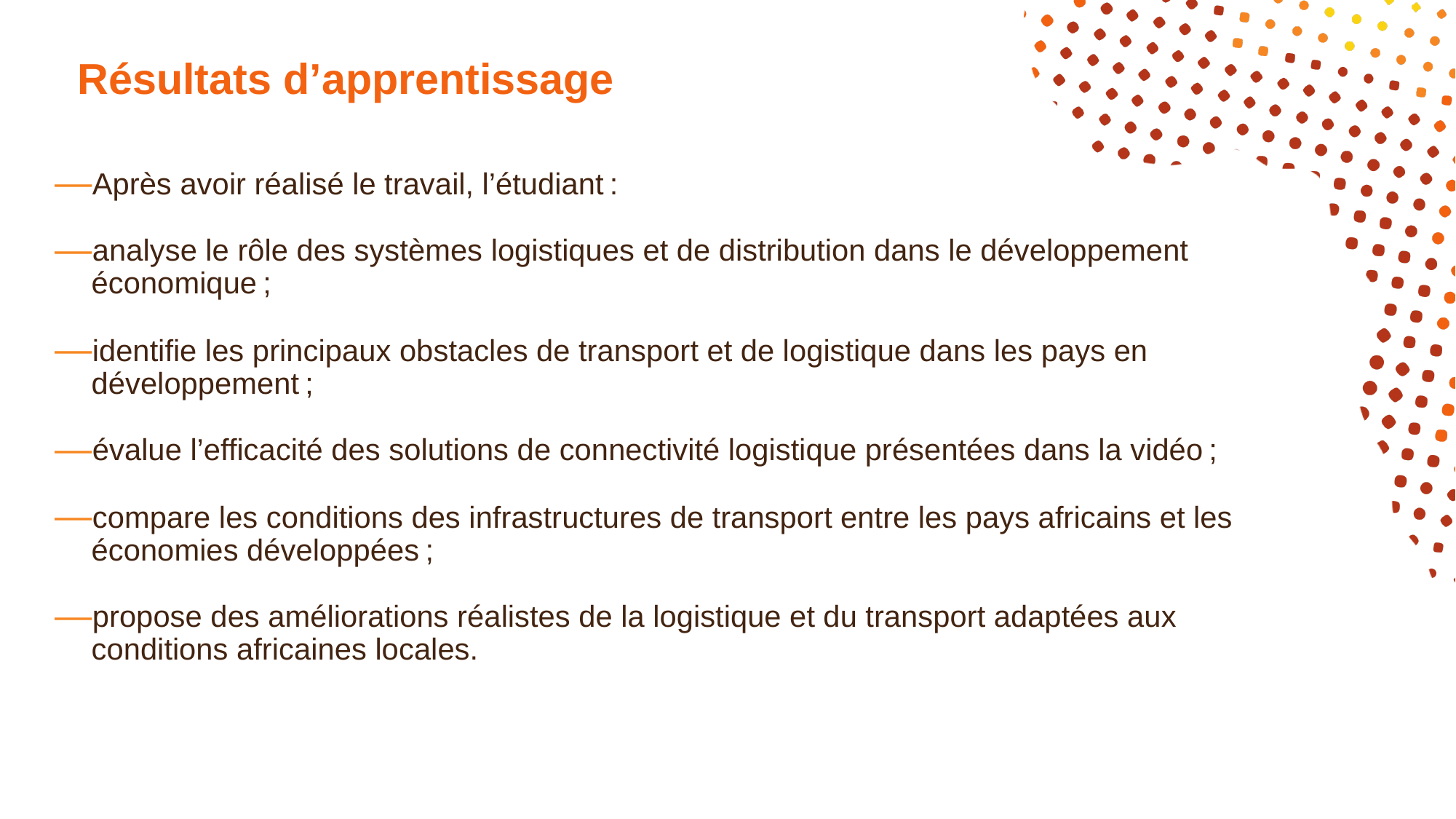

# Résultats d’apprentissage
Après avoir réalisé le travail, l’étudiant :
analyse le rôle des systèmes logistiques et de distribution dans le développement économique ;
identifie les principaux obstacles de transport et de logistique dans les pays en développement ;
évalue l’efficacité des solutions de connectivité logistique présentées dans la vidéo ;
compare les conditions des infrastructures de transport entre les pays africains et les économies développées ;
propose des améliorations réalistes de la logistique et du transport adaptées aux conditions africaines locales.